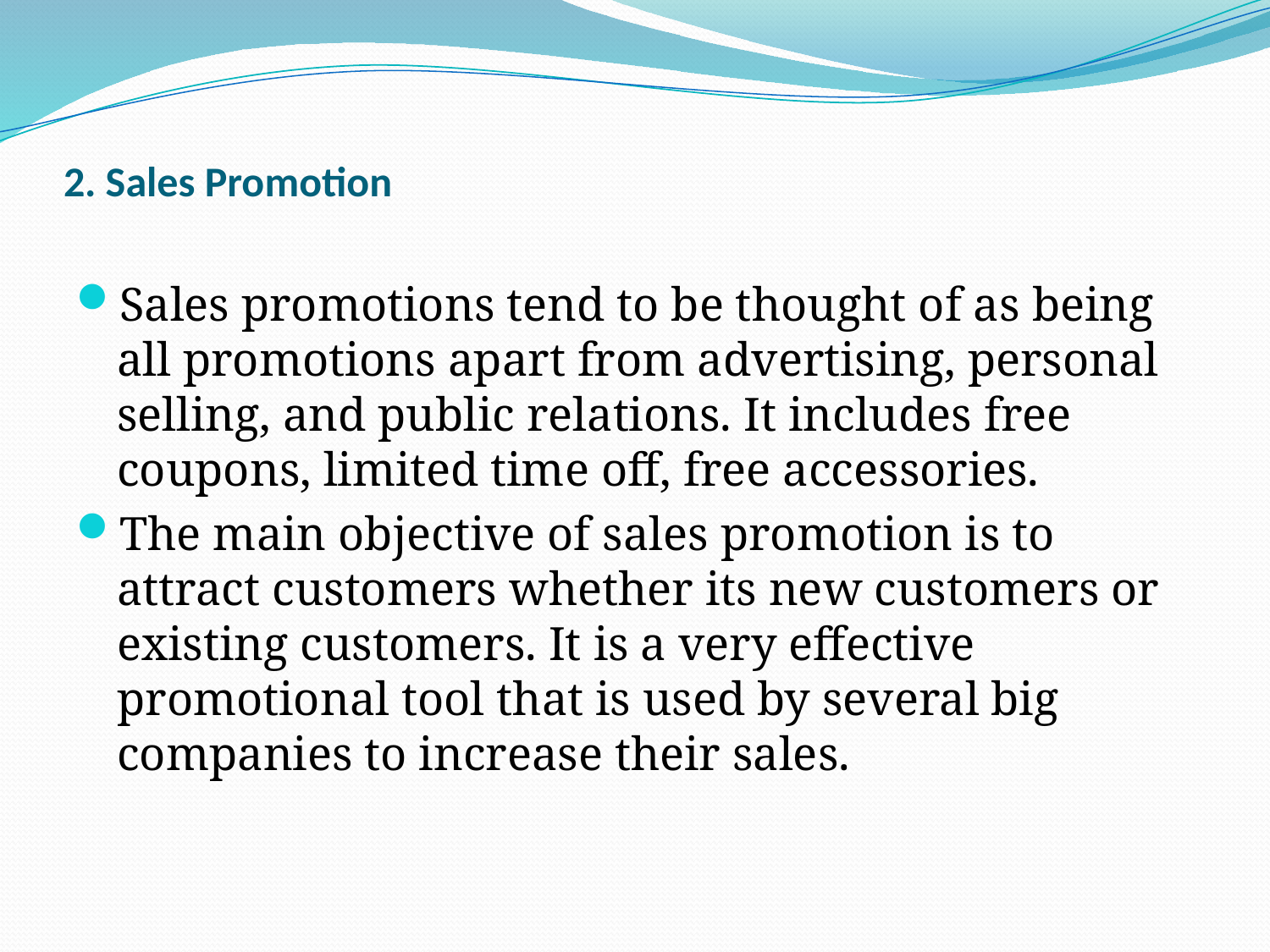

# 2. Sales Promotion
Sales promotions tend to be thought of as being all promotions apart from advertising, personal selling, and public relations. It includes free coupons, limited time off, free accessories.
The main objective of sales promotion is to attract customers whether its new customers or existing customers. It is a very effective promotional tool that is used by several big companies to increase their sales.